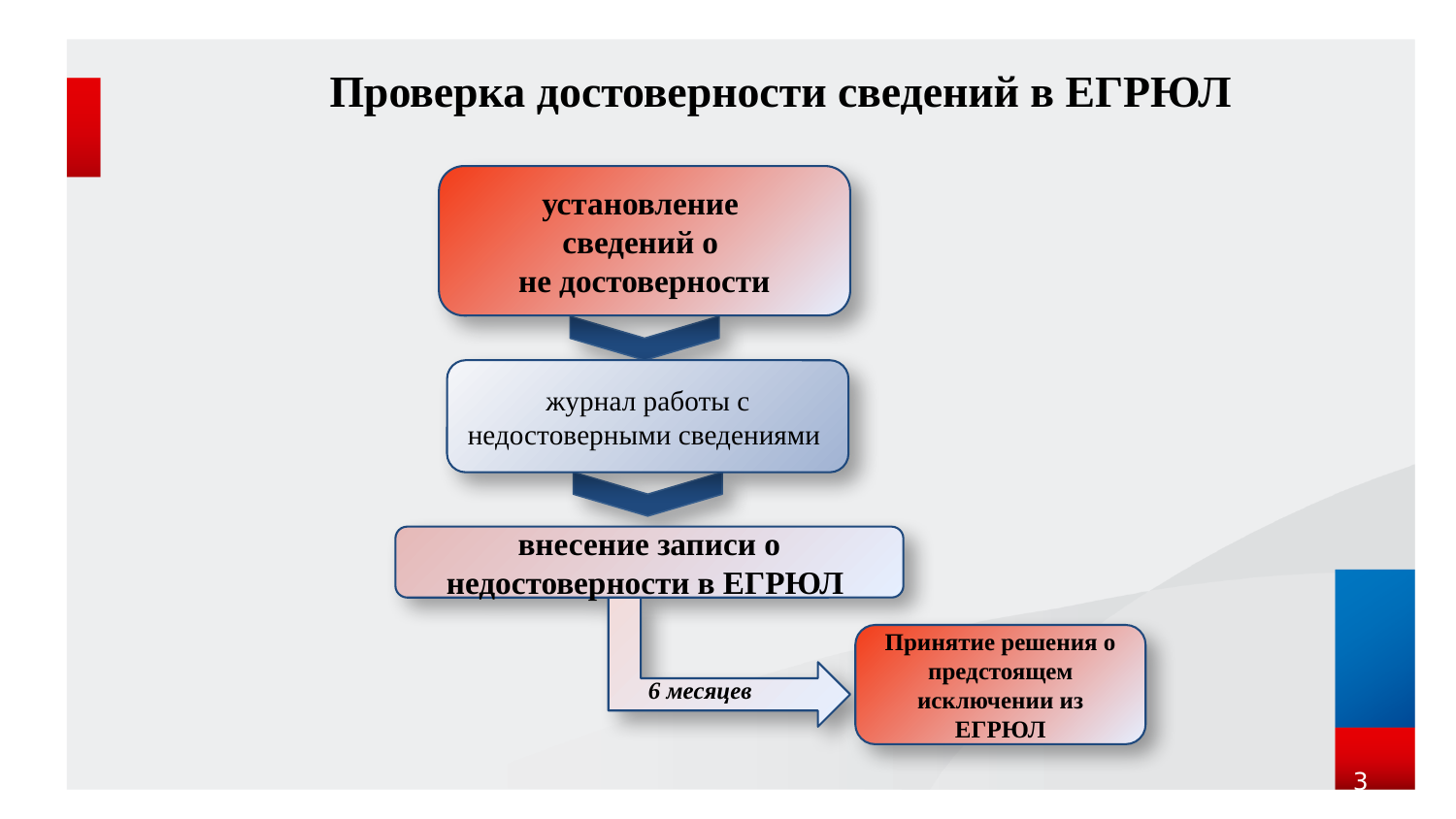

Проверка достоверности сведений в ЕГРЮЛ

установление
сведений о
не достоверности

журнал работы с недостоверными сведениями

внесение записи о недостоверности в ЕГРЮЛ

Принятие решения о предстоящем исключении из ЕГРЮЛ
6 месяцев
7
3